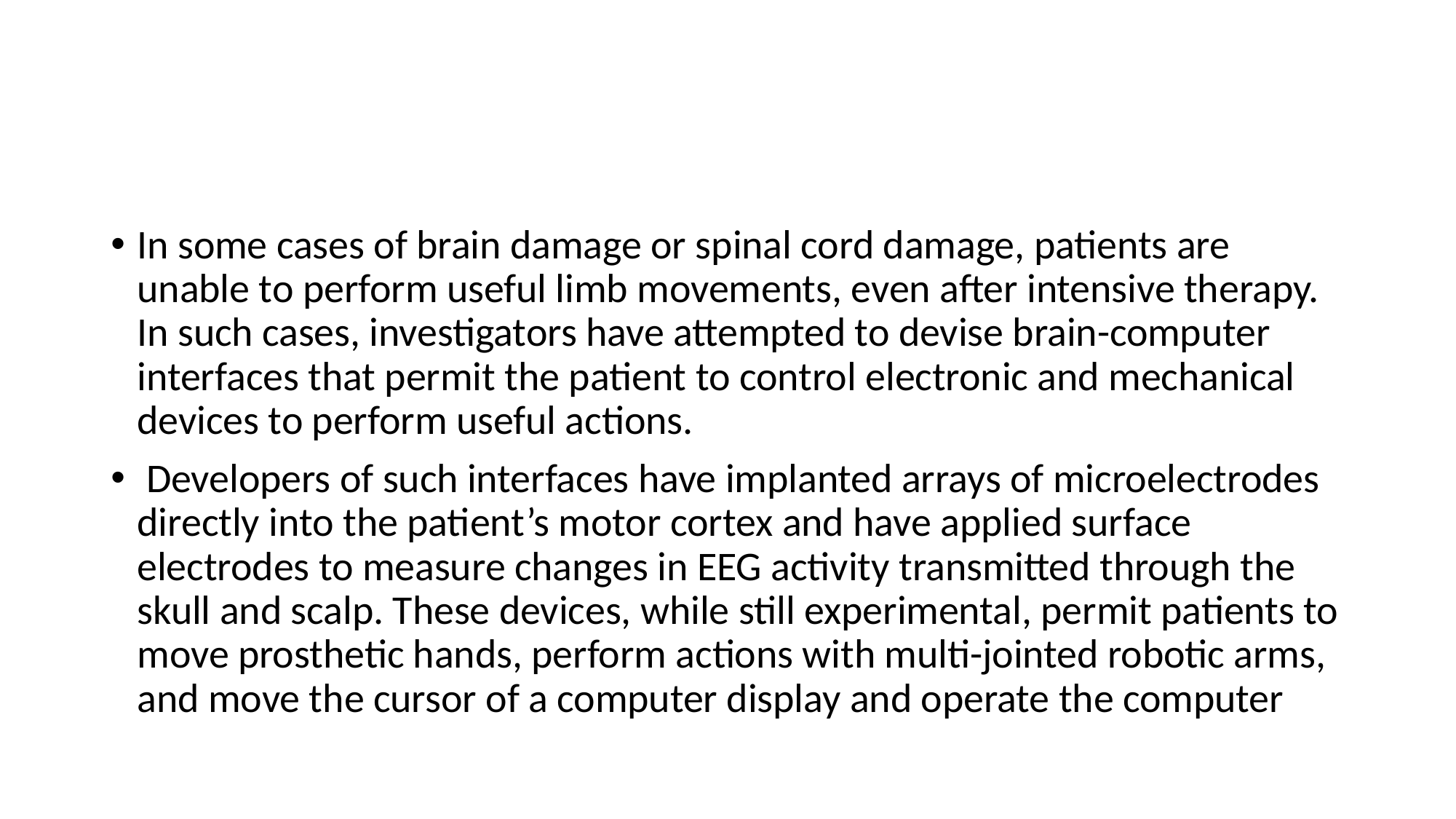

#
In some cases of brain damage or spinal cord damage, patients are unable to perform useful limb movements, even after intensive therapy. In such cases, investigators have attempted to devise brain-computer interfaces that permit the patient to control electronic and mechanical devices to perform useful actions.
 Developers of such interfaces have implanted arrays of microelectrodes directly into the patient’s motor cortex and have applied surface electrodes to measure changes in EEG activity transmitted through the skull and scalp. These devices, while still experimental, permit patients to move prosthetic hands, perform actions with multi-jointed robotic arms, and move the cursor of a computer display and operate the computer